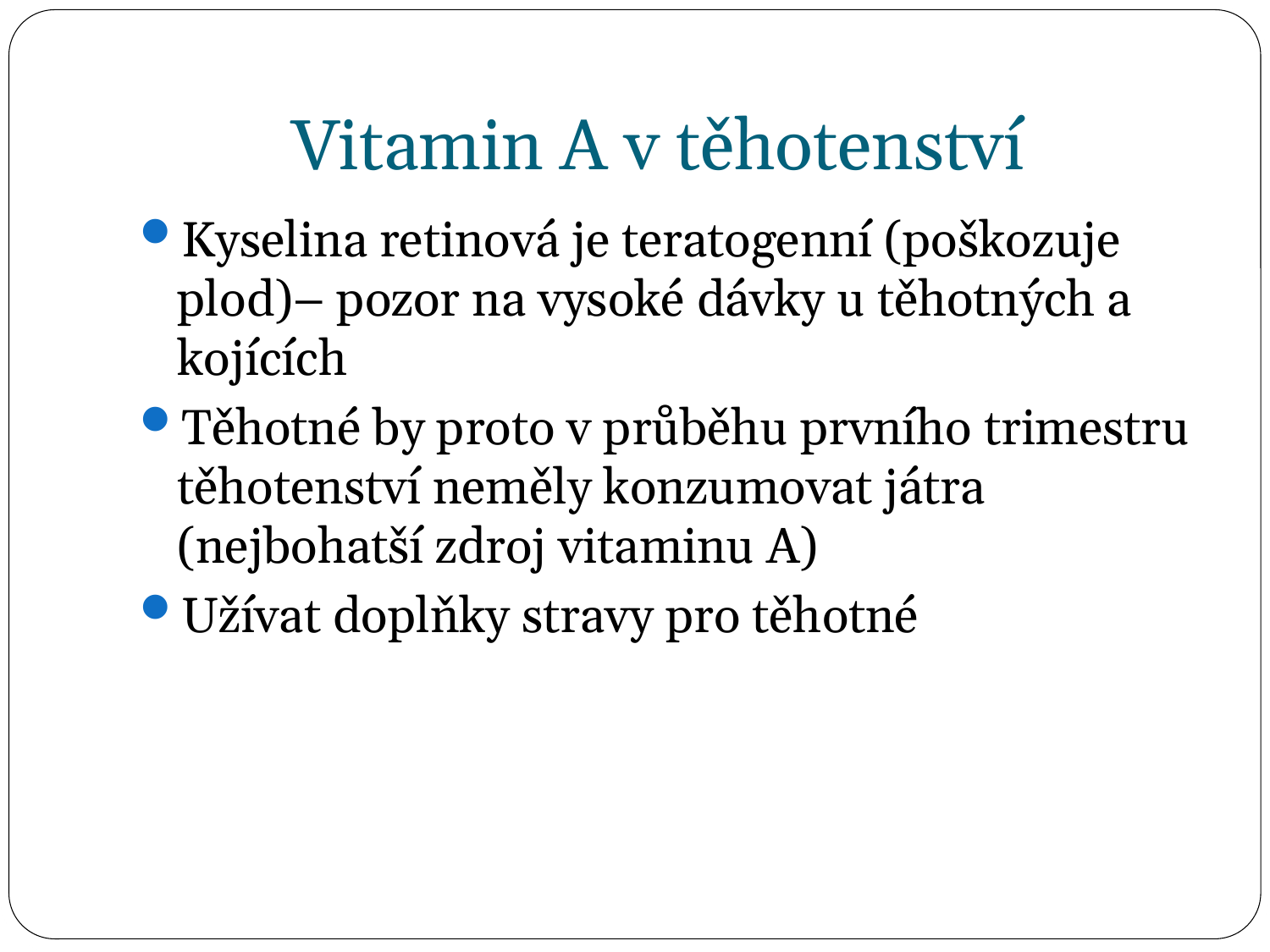

# Vitamin A v těhotenství
Kyselina retinová je teratogenní (poškozuje plod)– pozor na vysoké dávky u těhotných a kojících
Těhotné by proto v průběhu prvního trimestru těhotenství neměly konzumovat játra (nejbohatší zdroj vitaminu A)
Užívat doplňky stravy pro těhotné